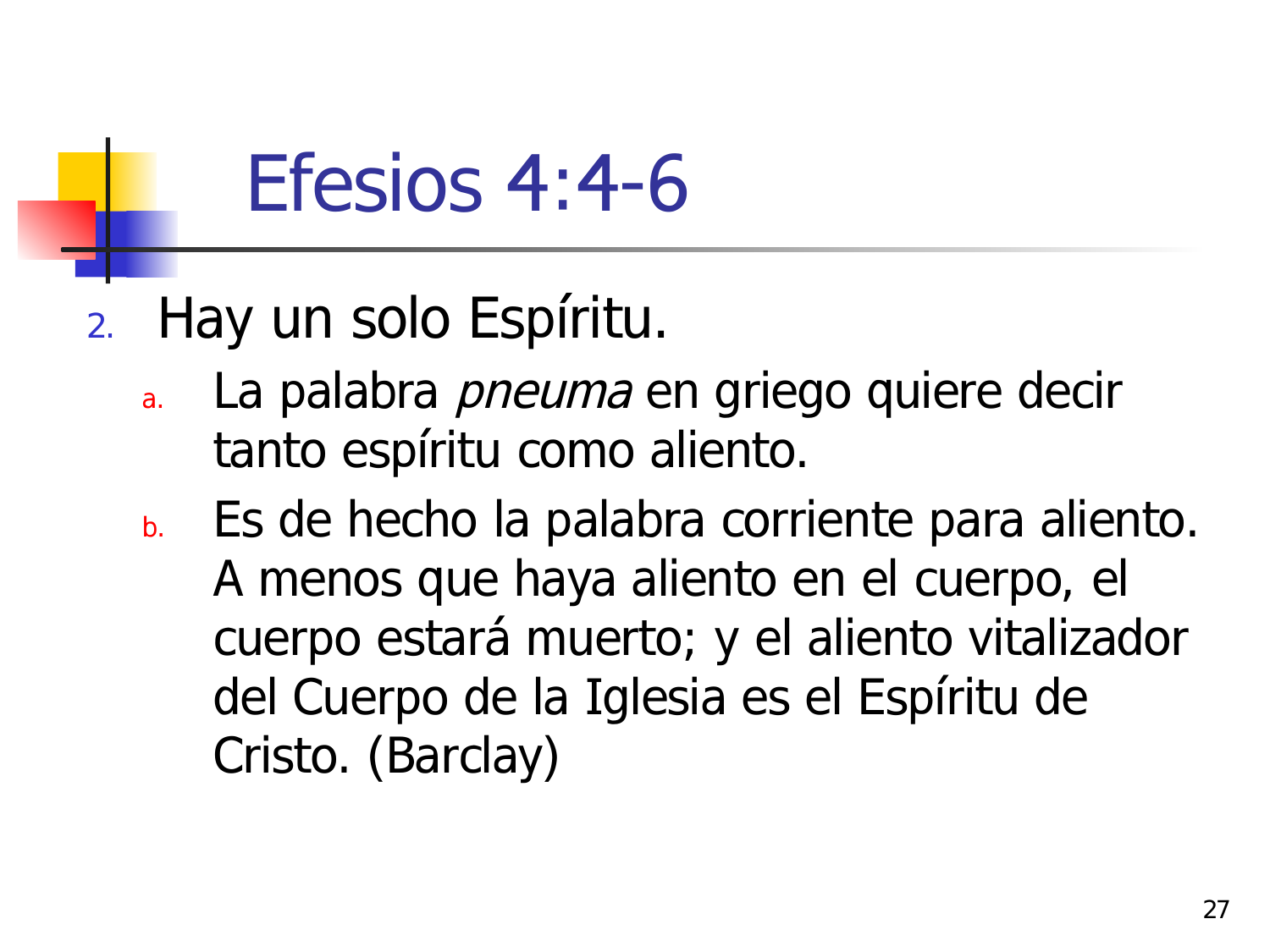

# Efesios 4:4-6
Hay un solo Espíritu.
La palabra pneuma en griego quiere decir tanto espíritu como aliento.
Es de hecho la palabra corriente para aliento. A menos que haya aliento en el cuerpo, el cuerpo estará muerto; y el aliento vitalizador del Cuerpo de la Iglesia es el Espíritu de Cristo. (Barclay)
27